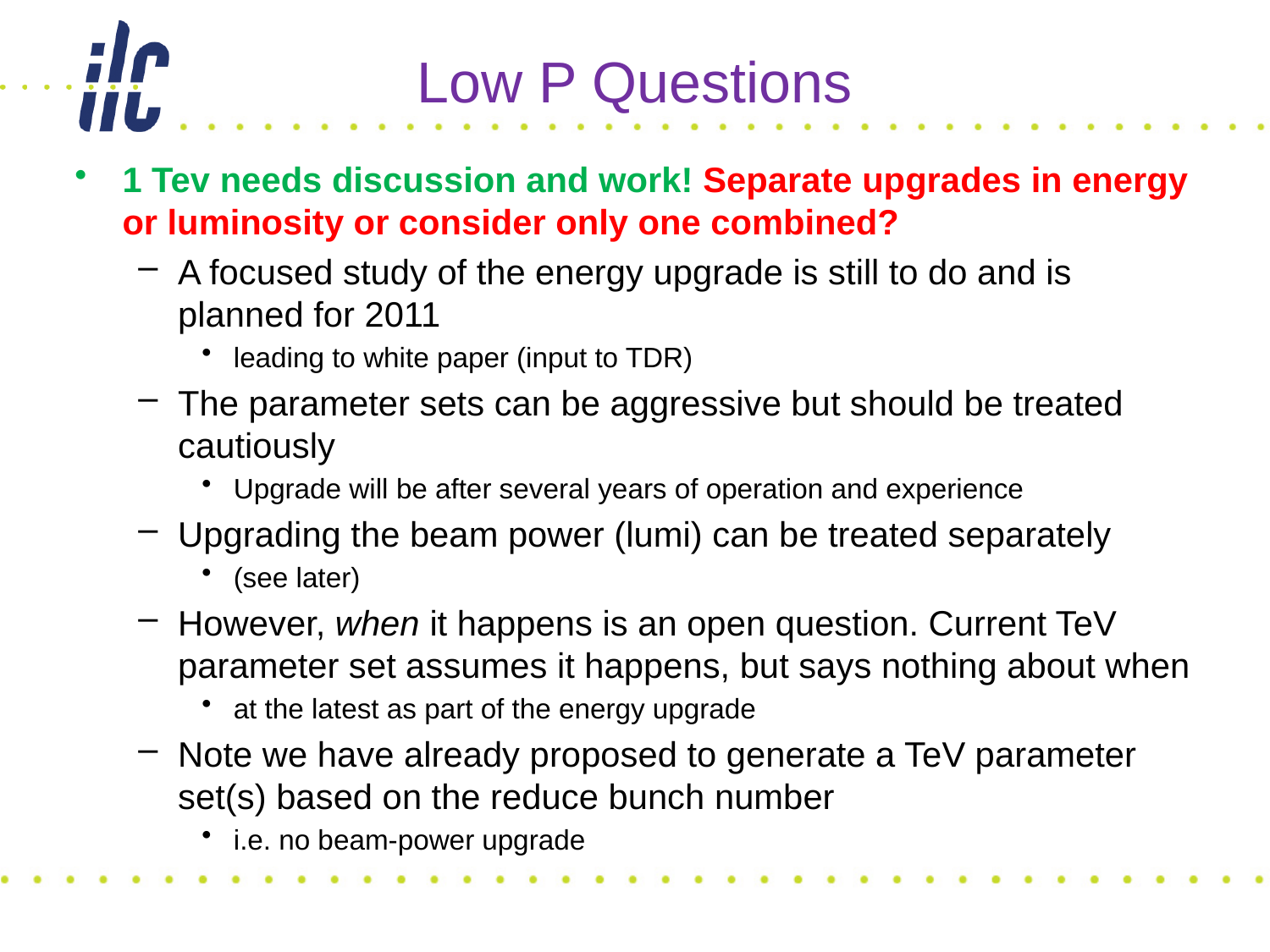

# Low P Questions
1 Tev needs discussion and work! Separate upgrades in energy or luminosity or consider only one combined?
A focused study of the energy upgrade is still to do and is planned for 2011
leading to white paper (input to TDR)
The parameter sets can be aggressive but should be treated cautiously
Upgrade will be after several years of operation and experience
Upgrading the beam power (lumi) can be treated separately
(see later)
However, when it happens is an open question. Current TeV parameter set assumes it happens, but says nothing about when
at the latest as part of the energy upgrade
Note we have already proposed to generate a TeV parameter set(s) based on the reduce bunch number
i.e. no beam-power upgrade